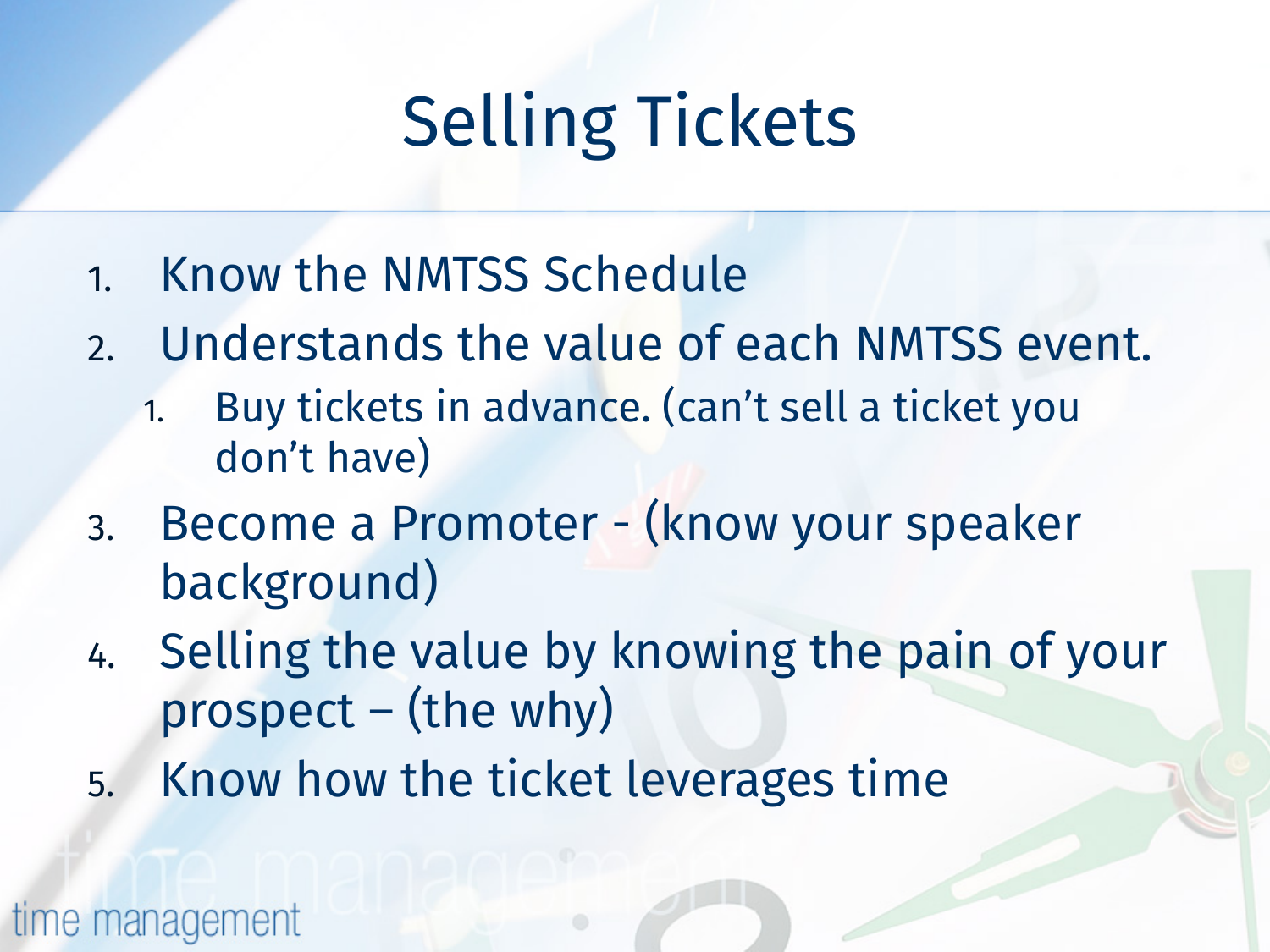

# Selling Tickets
Know the NMTSS Schedule
Understands the value of each NMTSS event.
Buy tickets in advance. (can’t sell a ticket you don’t have)
Become a Promoter - (know your speaker background)
Selling the value by knowing the pain of your prospect – (the why)
Know how the ticket leverages time